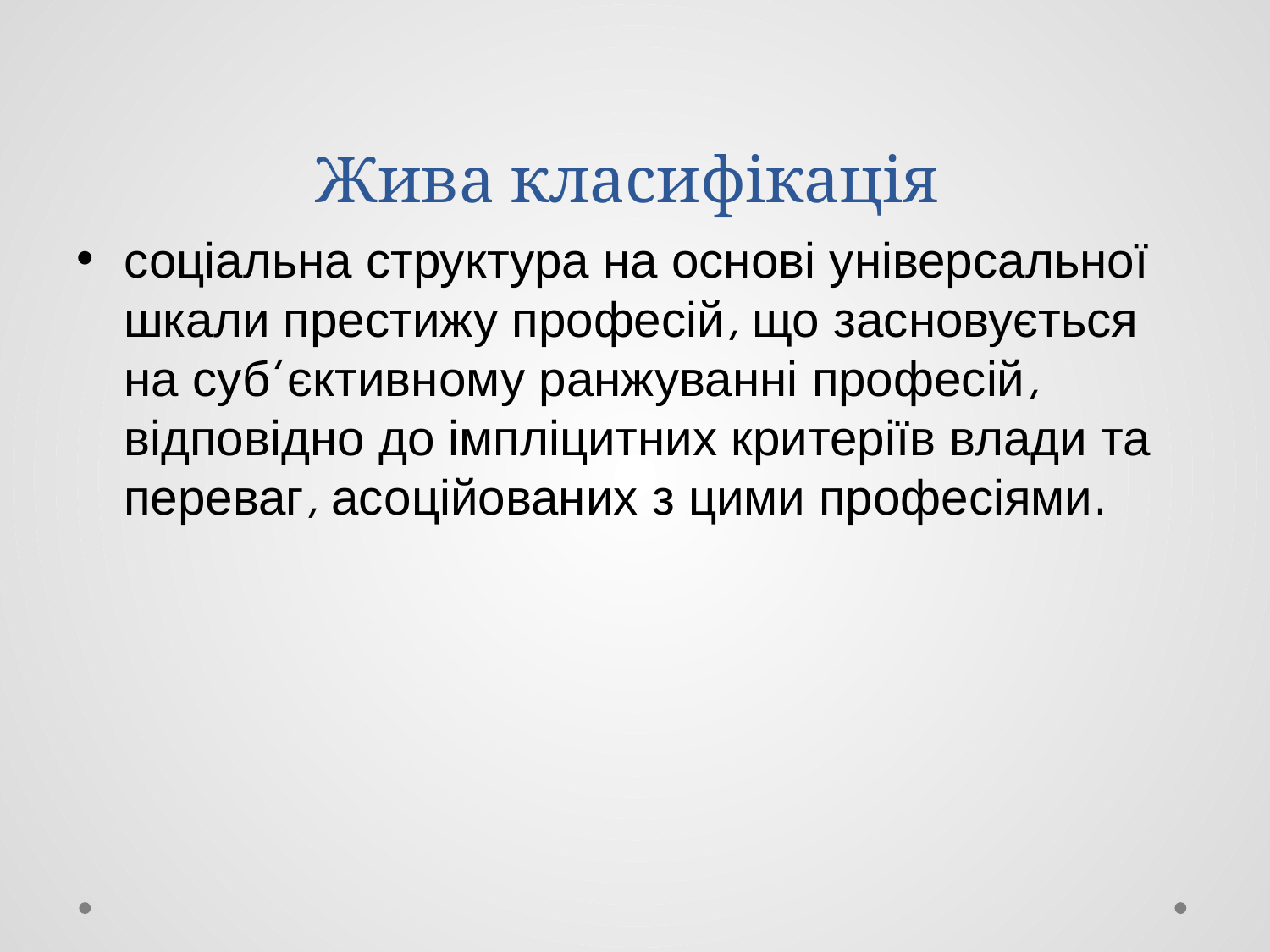

# Жива класифікація
соціальна структура на основі універсальної шкали престижу професій, що засновується на суб’єктивному ранжуванні професій, відповідно до імпліцитних критеріїв влади та переваг, асоційованих з цими професіями.